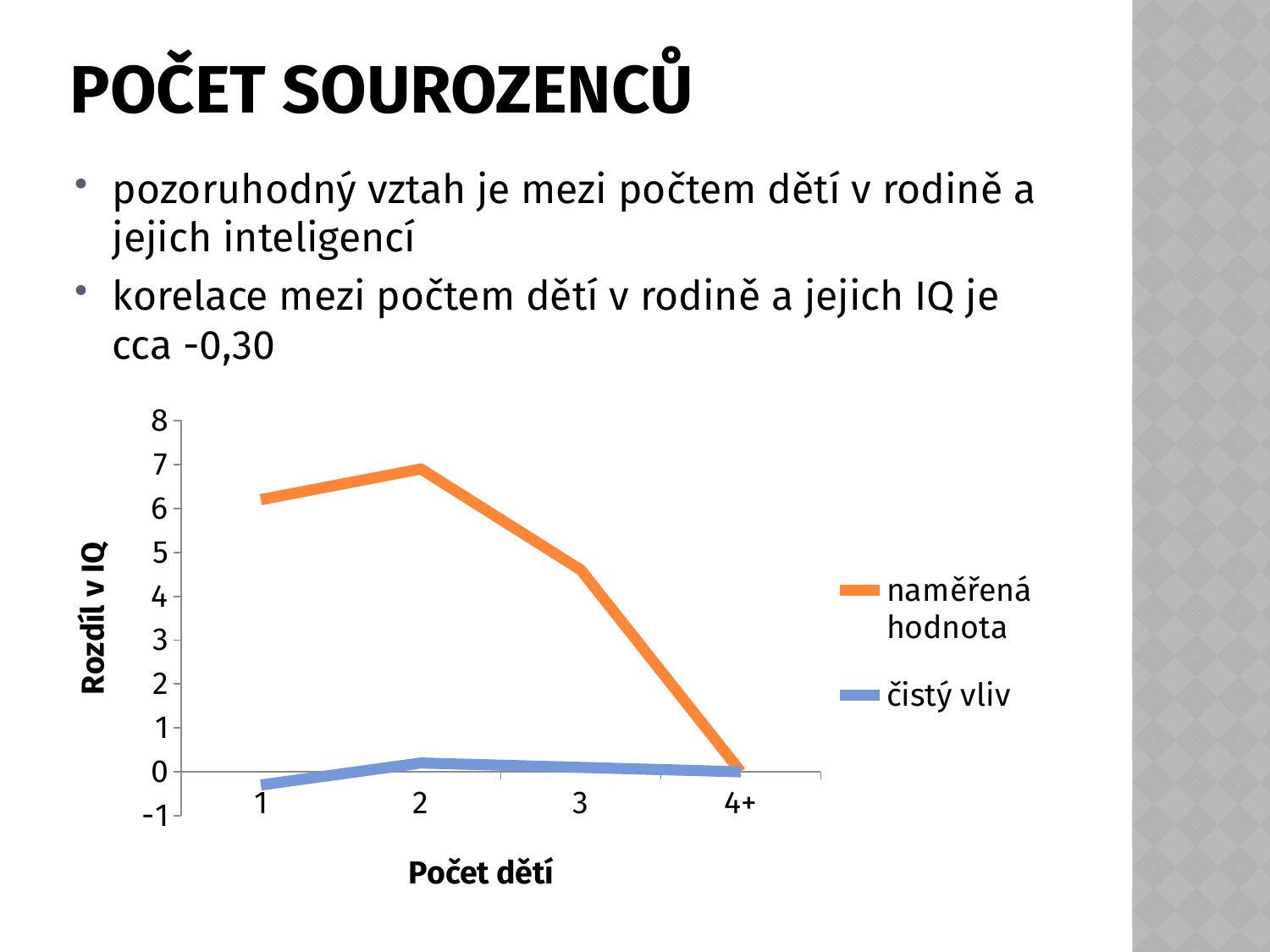

# Počet sourozenců
pozoruhodný vztah je mezi počtem dětí v rodině a jejich inteligencí
korelace mezi počtem dětí v rodině a jejich IQ je cca -0,30

### Chart

| Category |  |  |
|---|---|---|
| 1 | 6.2 | -0.3000000000000003 |
| 2 | 6.9 | 0.2 |
| 3 | 4.6 | 0.1 |
| 4+ | 0.0 | 0.0 |